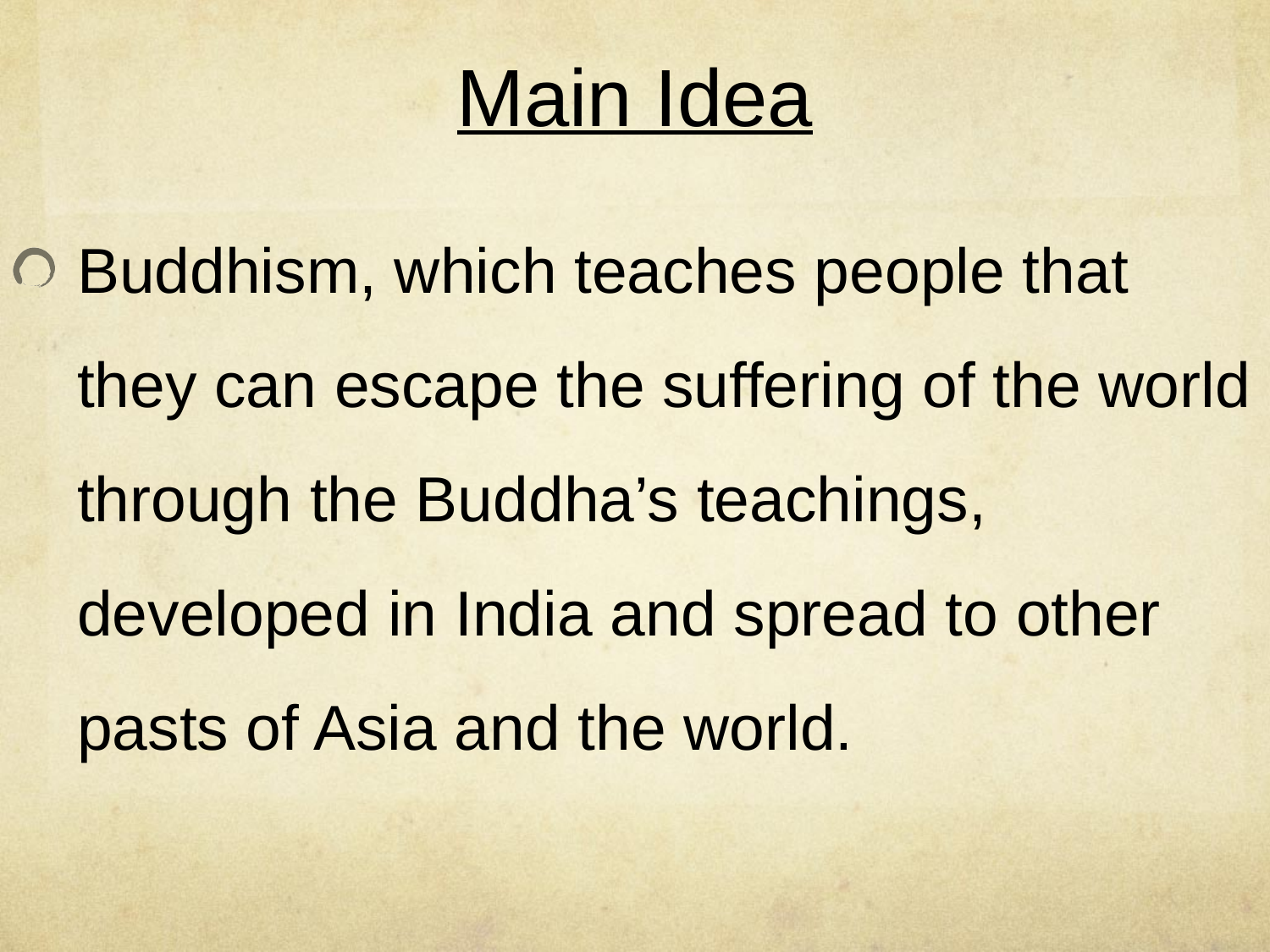

# Main Idea
Buddhism, which teaches people that they can escape the suffering of the world through the Buddha’s teachings, developed in India and spread to other pasts of Asia and the world.